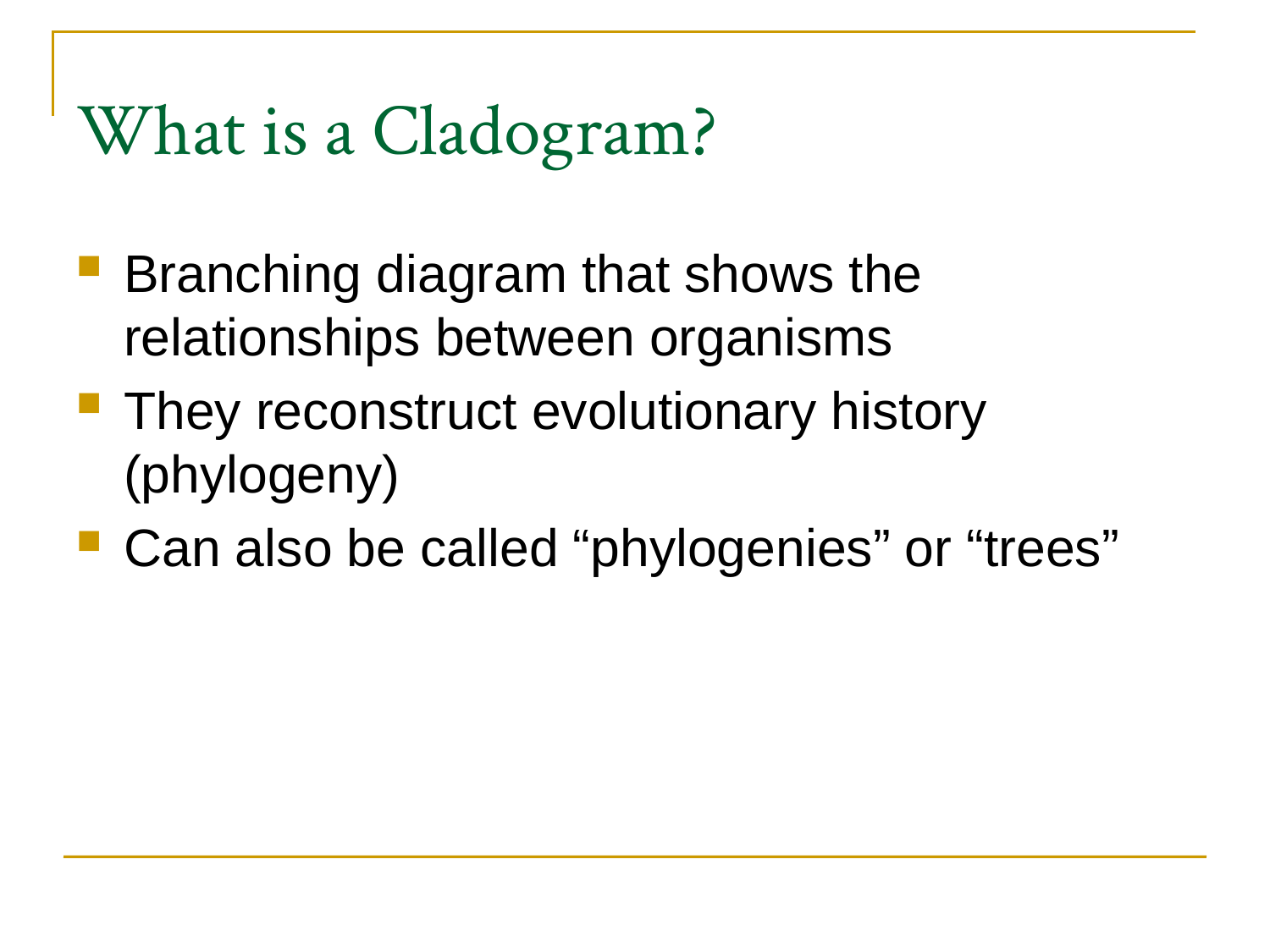

# What is a Cladogram?
Branching diagram that shows the relationships between organisms
They reconstruct evolutionary history (phylogeny)
Can also be called “phylogenies” or “trees”